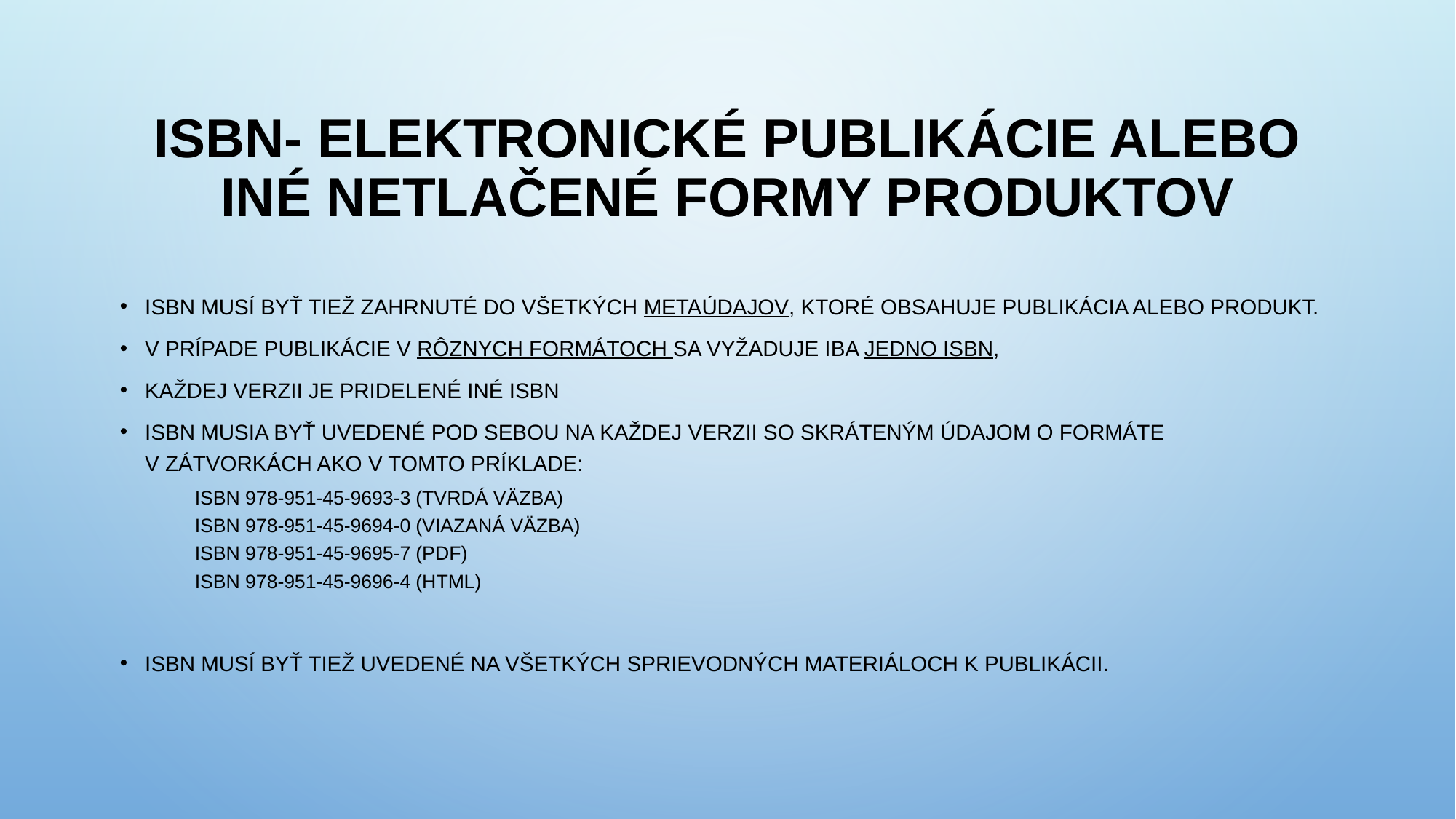

# ISBN- Elektronické publikácie alebo iné netlačené formy produktov
ISBN musí byť tiež zahrnuté do všetkých metaúdajov, ktoré obsahuje publikácia alebo produkt.
V prípade publikácie v rôznych formátoch sa vyžaduje iba jedno ISBN,
každej verzii je pridelené iné ISBN
ISBN musia byť uvedené pod sebou na každej verzii so skráteným údajom o formáte v zátvorkách ako v tomto príklade:
	ISBN 978-951-45-9693-3 (tvrdá väzba)
ISBN 978-951-45-9694-0 (viazaná väzba)
ISBN 978-951-45-9695-7 (PDF)
ISBN 978-951-45-9696-4 (HTML)

ISBN musí byť tiež uvedené na všetkých sprievodných materiáloch k publikácii.